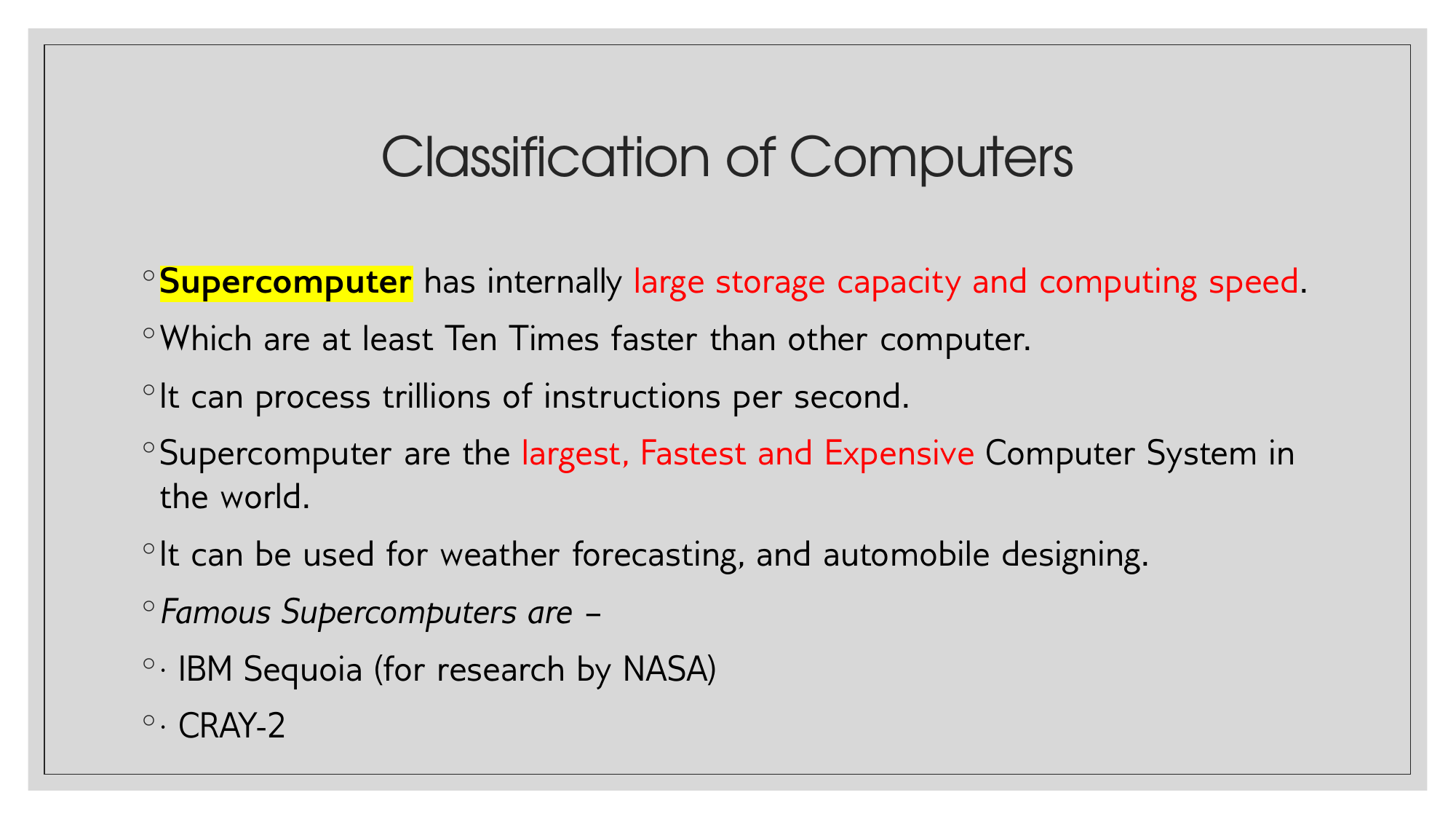

# Classification of Computers
Supercomputer has internally large storage capacity and computing speed.
Which are at least Ten Times faster than other computer.
It can process trillions of instructions per second.
Supercomputer are the largest, Fastest and Expensive Computer System in the world.
It can be used for weather forecasting, and automobile designing.
Famous Supercomputers are –
· IBM Sequoia (for research by NASA)
· CRAY-2